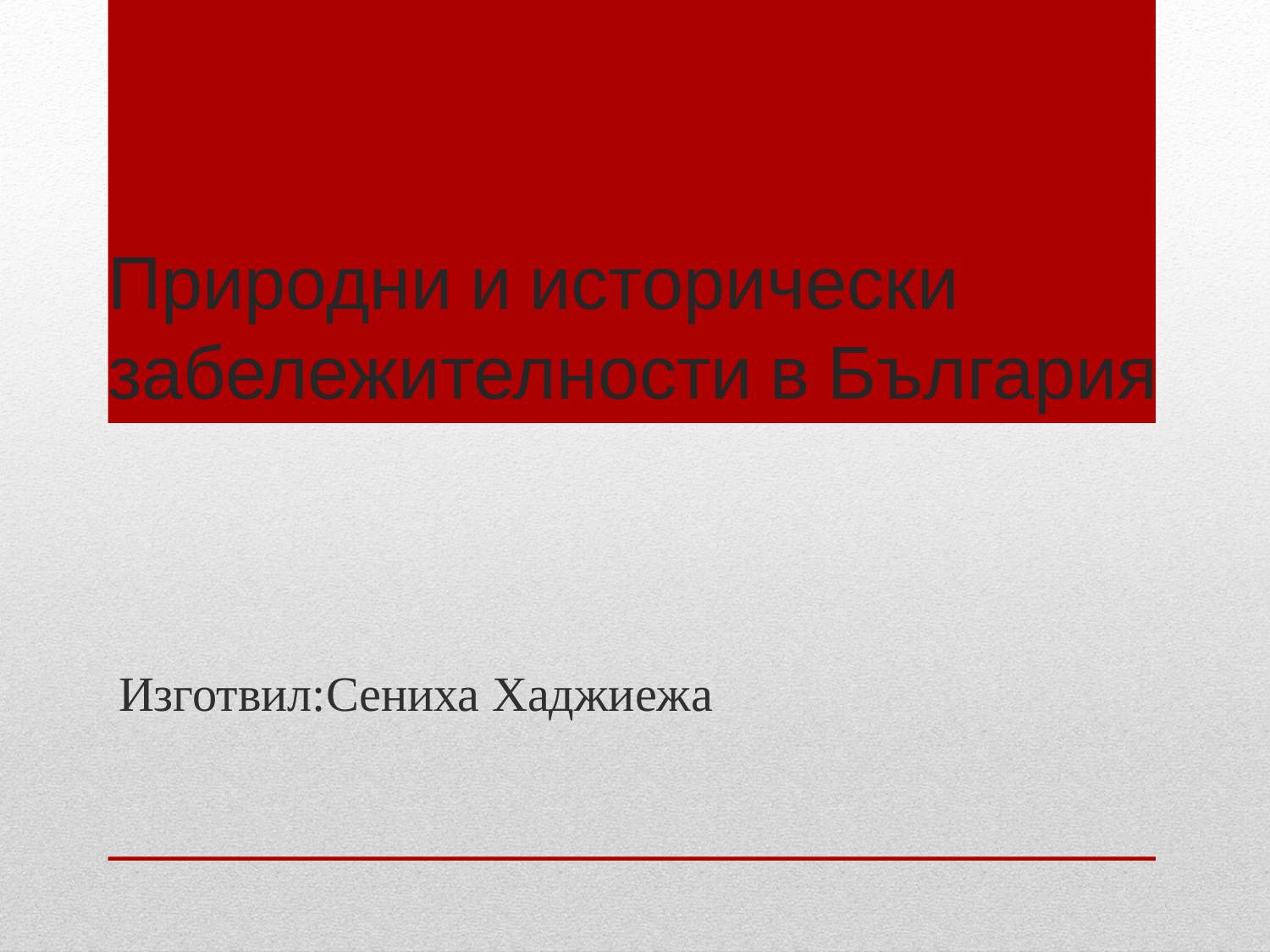

# Природни и исторически забележителности в България
Изготвил:Сениха Хаджиежа